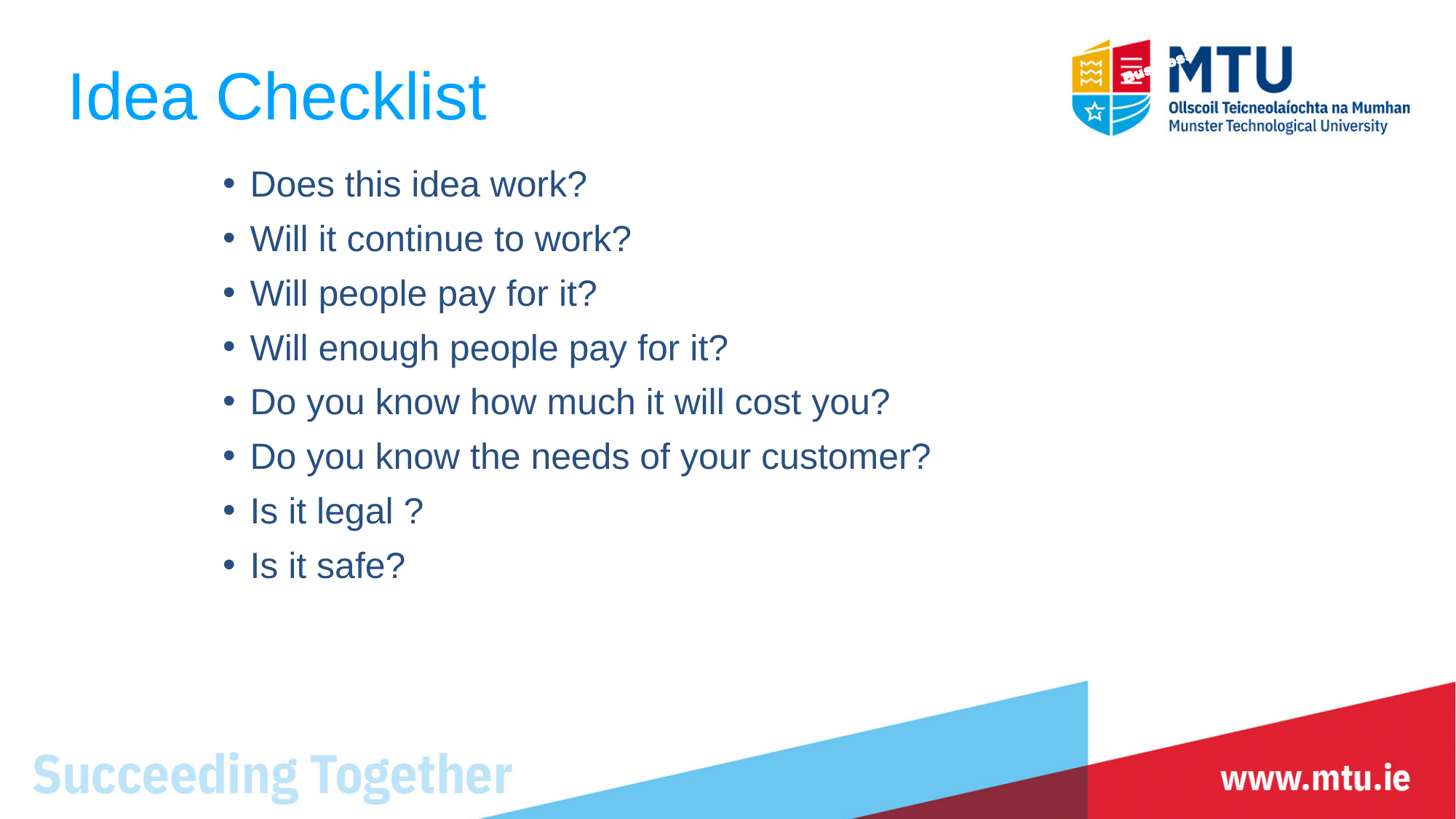

Idea Checklist
  Business

Does this idea work?
Will it continue to work?
Will people pay for it?
Will enough people pay for it?
Do you know how much it will cost you?
Do you know the needs of your customer?
Is it legal ?
Is it safe?